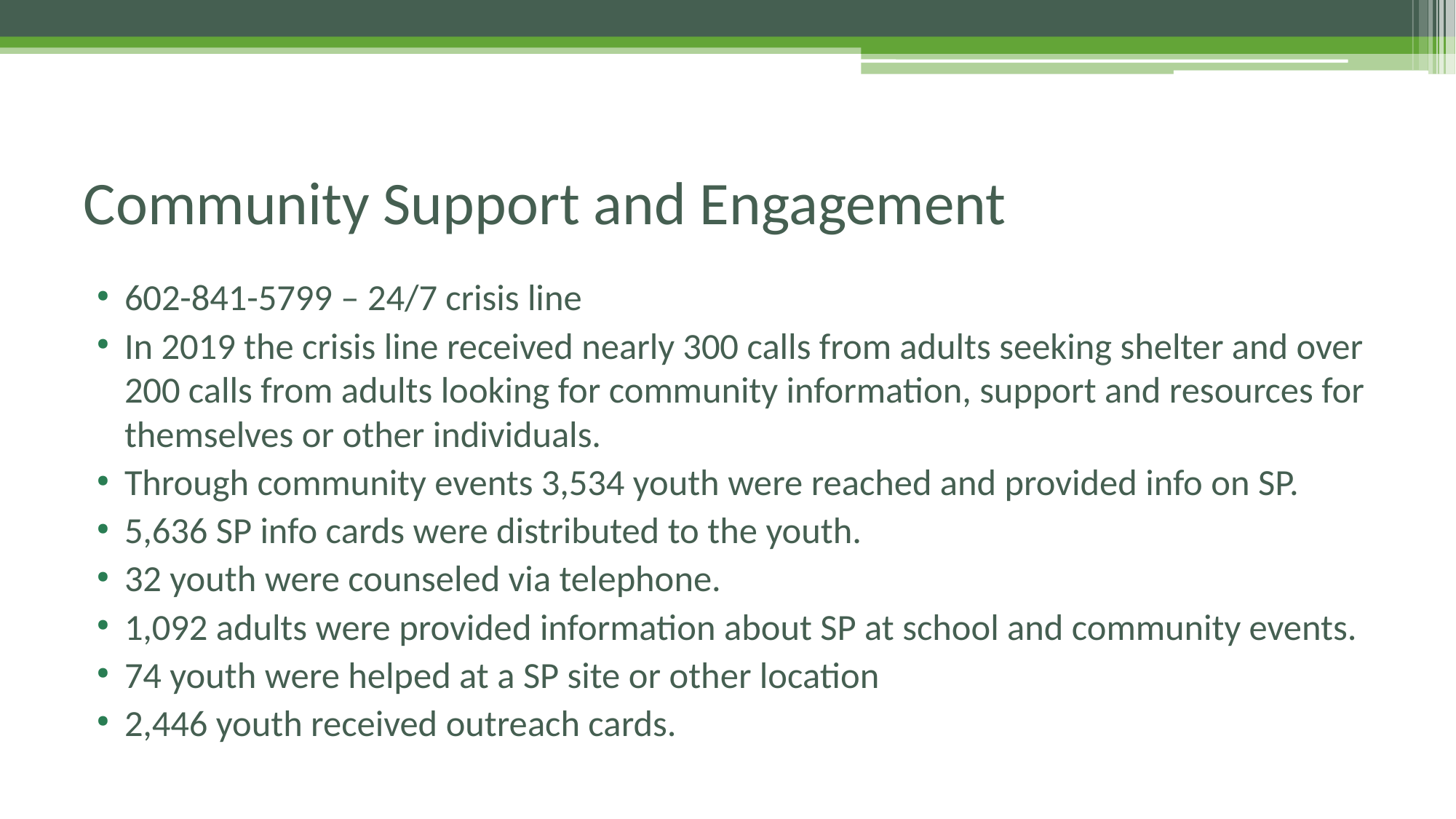

# Community Support and Engagement
602-841-5799 – 24/7 crisis line
In 2019 the crisis line received nearly 300 calls from adults seeking shelter and over 200 calls from adults looking for community information, support and resources for themselves or other individuals.
Through community events 3,534 youth were reached and provided info on SP.
5,636 SP info cards were distributed to the youth.
32 youth were counseled via telephone.
1,092 adults were provided information about SP at school and community events.
74 youth were helped at a SP site or other location
2,446 youth received outreach cards.